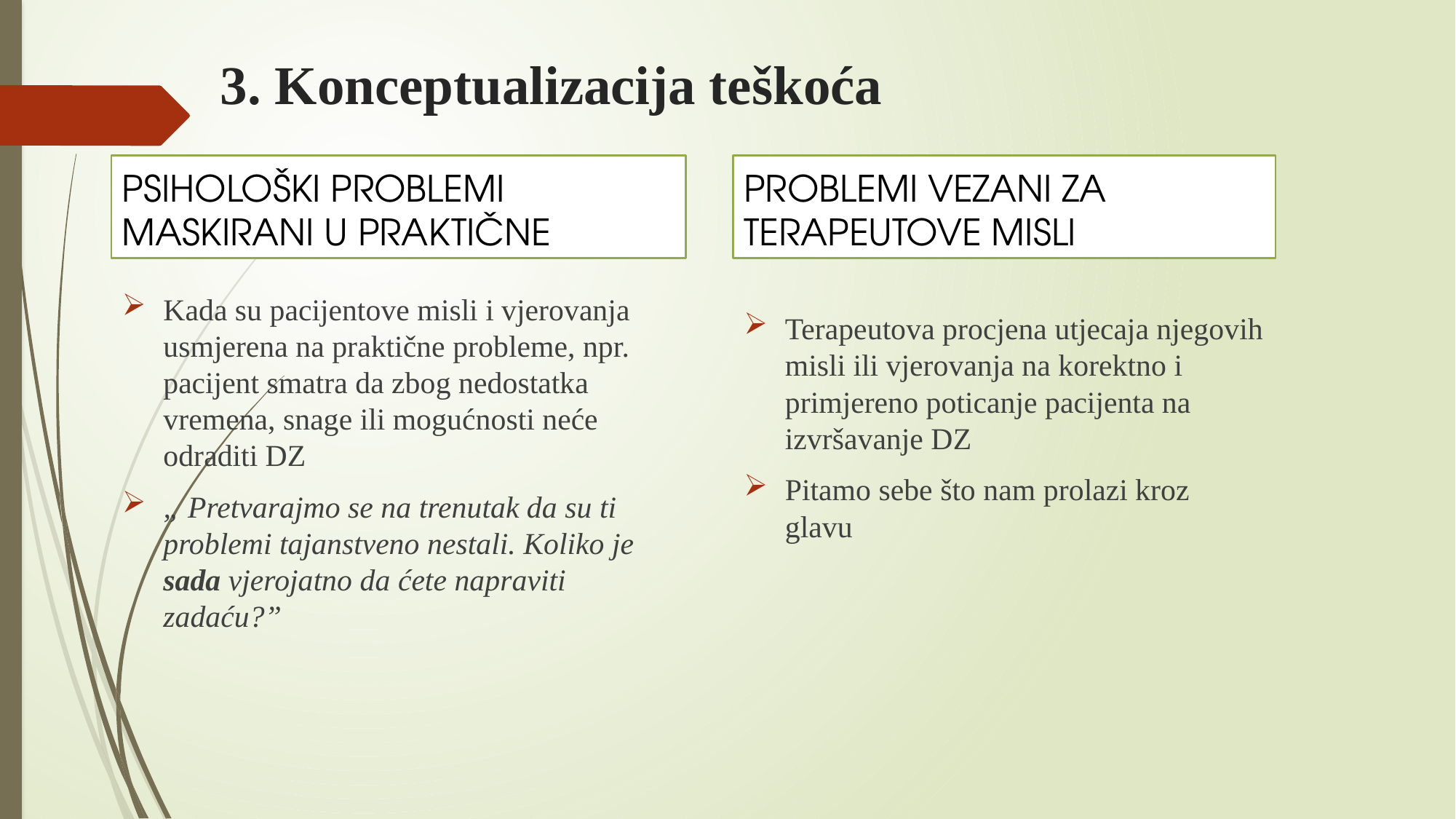

# 3. Konceptualizacija teškoća
PSIHOLOŠKI PROBLEMI MASKIRANI U PRAKTIČNE
PROBLEMI VEZANI ZA TERAPEUTOVE MISLI
Kada su pacijentove misli i vjerovanja usmjerena na praktične probleme, npr. pacijent smatra da zbog nedostatka vremena, snage ili mogućnosti neće odraditi DZ
„ Pretvarajmo se na trenutak da su ti problemi tajanstveno nestali. Koliko je sada vjerojatno da ćete napraviti zadaću?”
Terapeutova procjena utjecaja njegovih misli ili vjerovanja na korektno i primjereno poticanje pacijenta na izvršavanje DZ
Pitamo sebe što nam prolazi kroz glavu